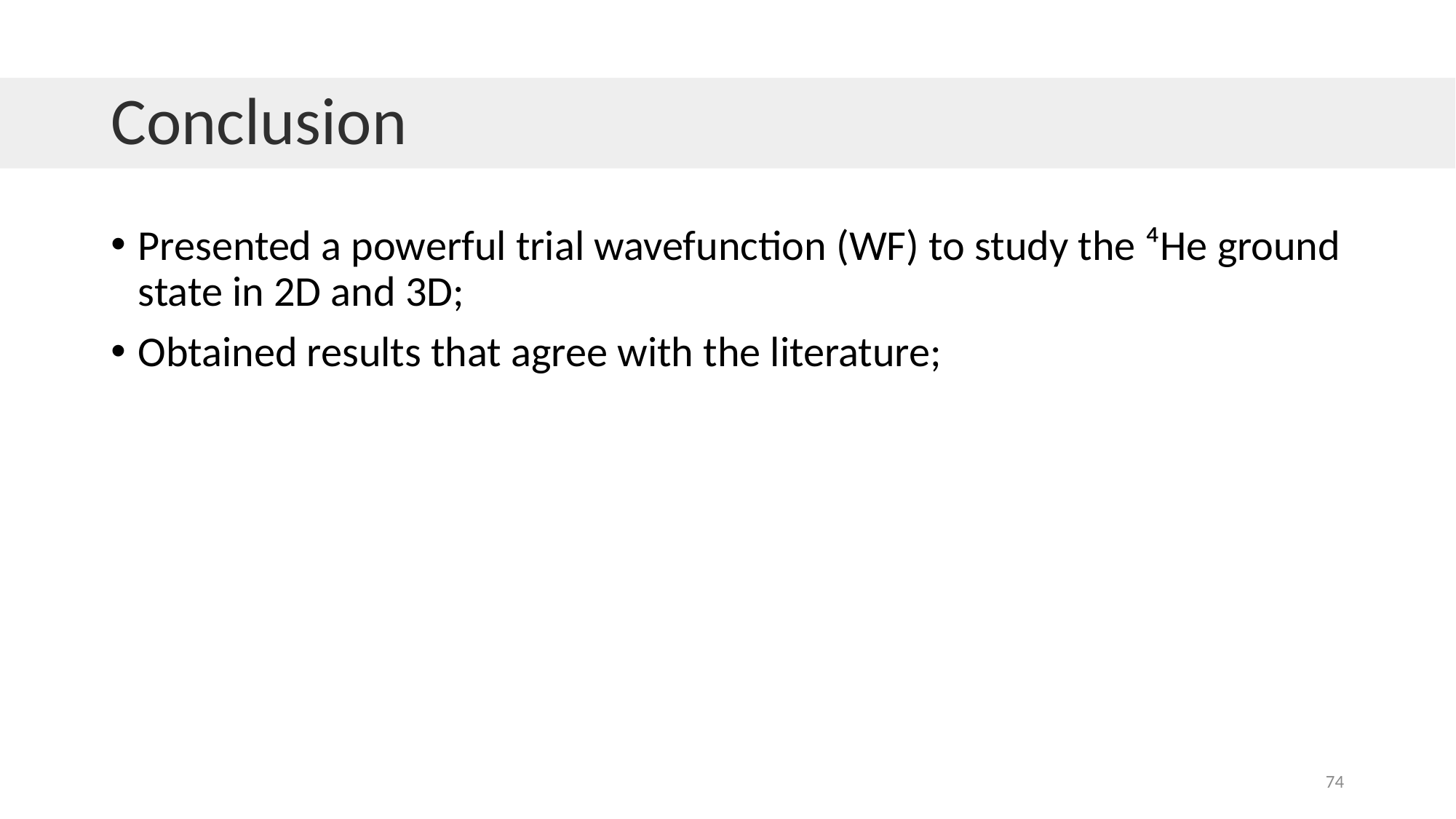

# Conclusion

Presented a powerful trial wavefunction (WF) to study the ⁴He ground state in 2D and 3D;
Obtained results that agree with the literature;

74